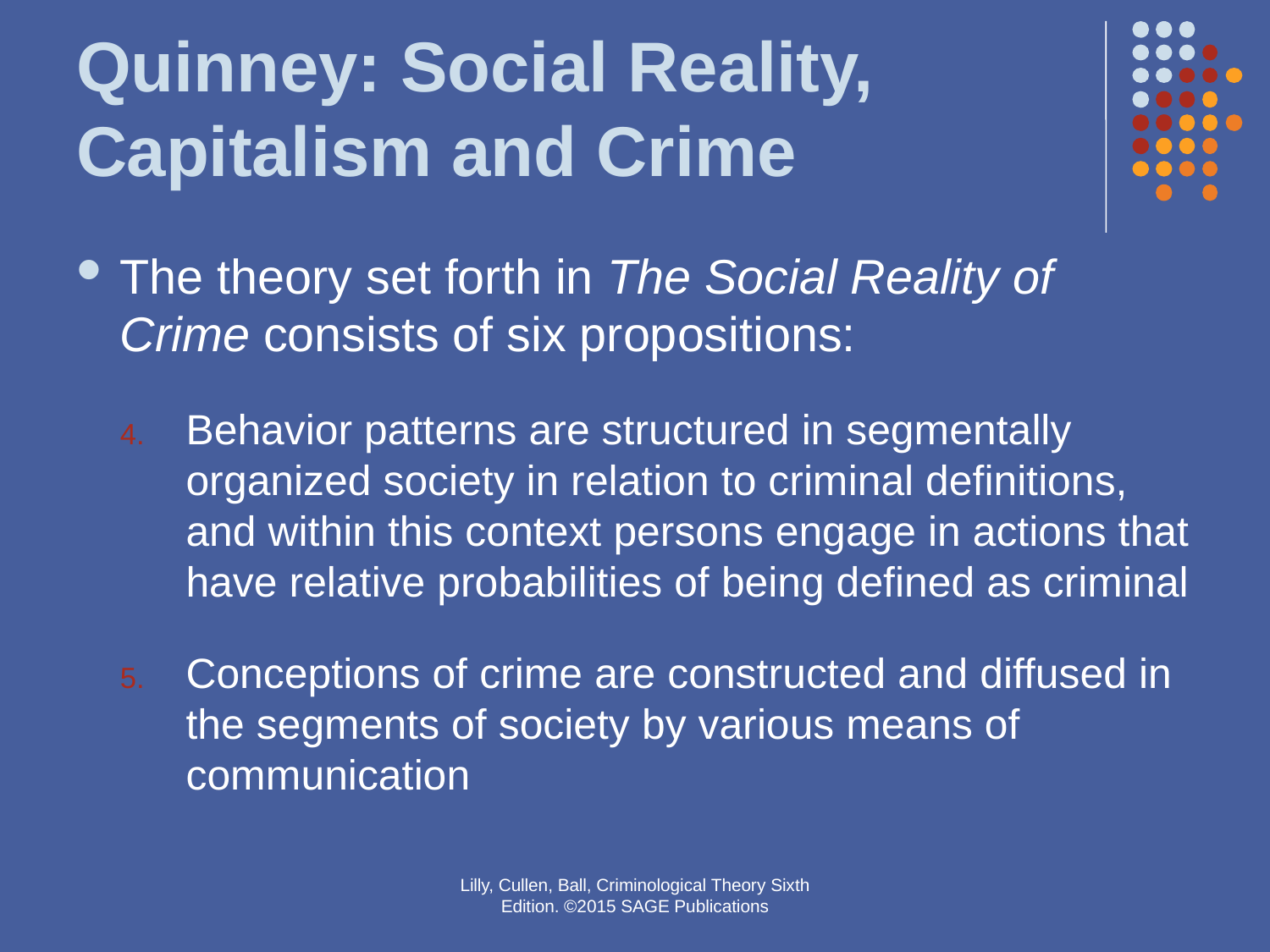

# Quinney: Social Reality, Capitalism and Crime
The theory set forth in The Social Reality of Crime consists of six propositions:

Behavior patterns are structured in segmentally organized society in relation to criminal definitions, and within this context persons engage in actions that have relative probabilities of being defined as criminal

Conceptions of crime are constructed and diffused in the segments of society by various means of communication
Lilly, Cullen, Ball, Criminological Theory Sixth Edition. ©2015 SAGE Publications